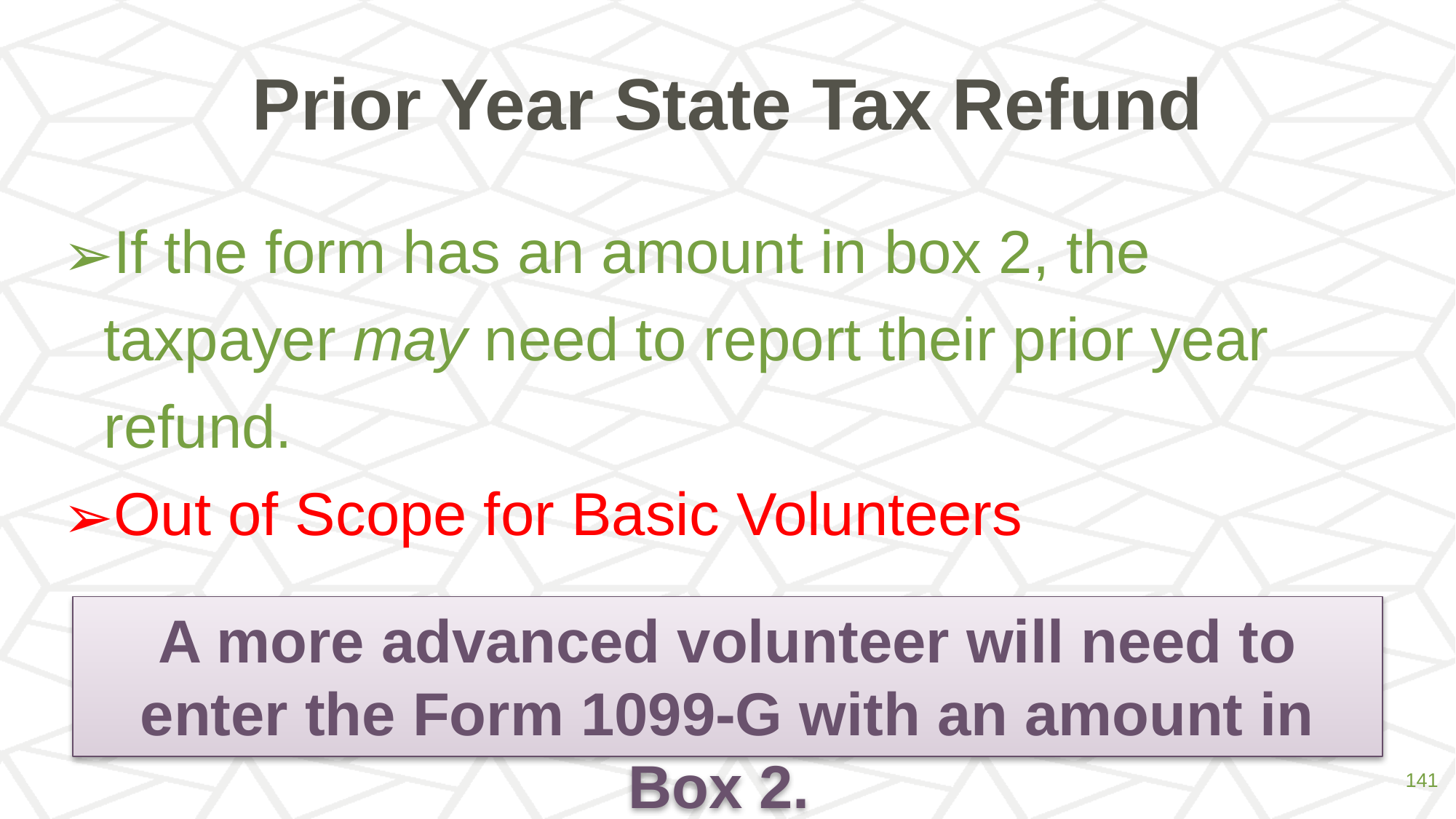

# Prior Year State Tax Refund
If the form has an amount in box 2, the taxpayer may need to report their prior year refund.
Out of Scope for Basic Volunteers

A more advanced volunteer will need to enter the Form 1099-G with an amount in Box 2.
141